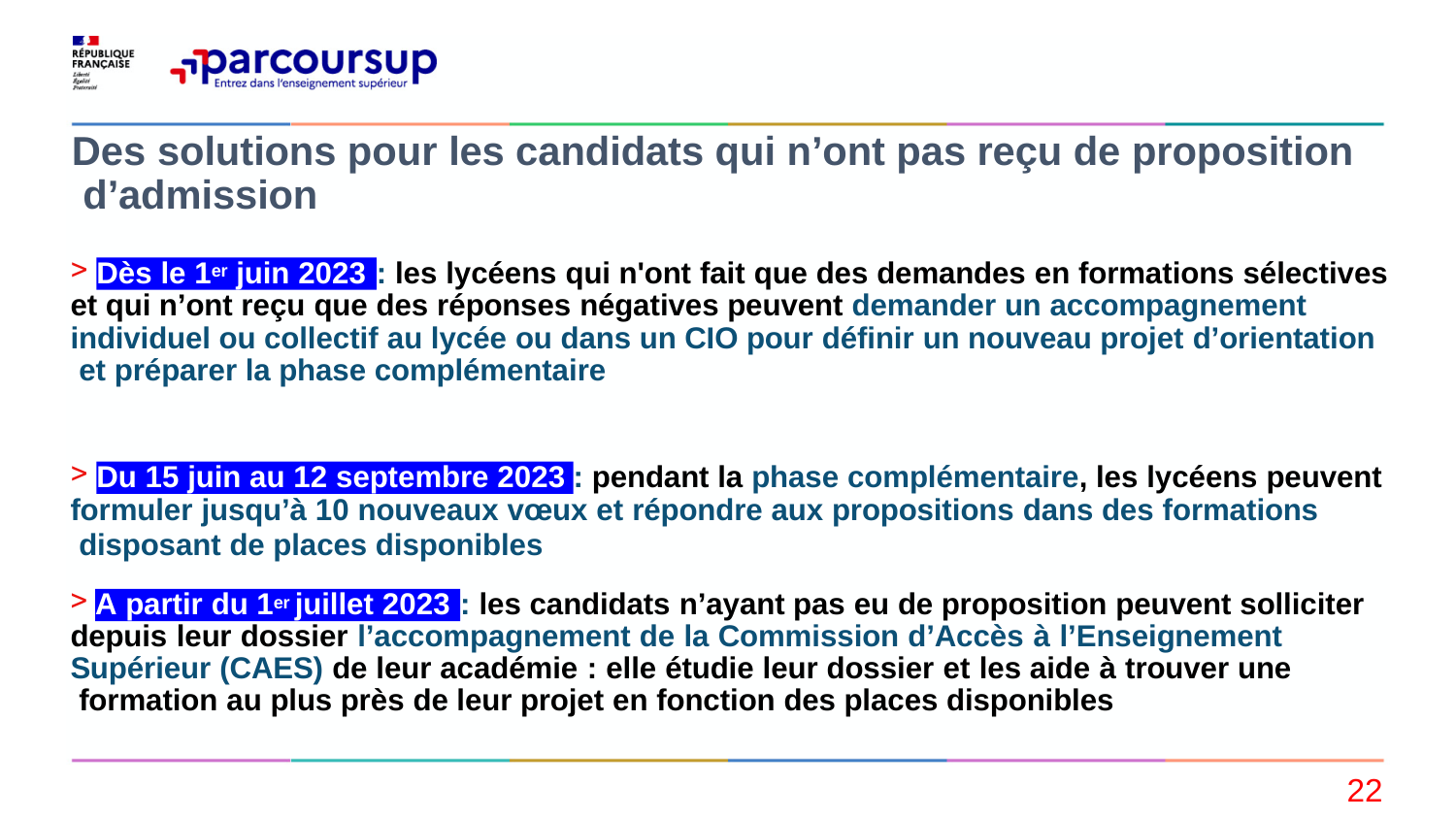

# Des solutions pour les candidats qui n’ont pas reçu de proposition  d’admission
: les lycéens qui n'ont fait que des demandes en formations sélectives
Dès le 1er juin 2023
et qui n’ont reçu que des réponses négatives peuvent demander un accompagnement  individuel ou collectif au lycée ou dans un CIO pour définir un nouveau projet d’orientation  et préparer la phase complémentaire
: pendant la phase complémentaire, les lycéens peuvent
Du 15 juin au 12 septembre 2023
formuler jusqu’à 10 nouveaux vœux et répondre aux propositions dans des formations  disposant de places disponibles
: les candidats n’ayant pas eu de proposition peuvent solliciter
A partir du 1er juillet 2023
depuis leur dossier l’accompagnement de la Commission d’Accès à l’Enseignement  Supérieur (CAES) de leur académie : elle étudie leur dossier et les aide à trouver une  formation au plus près de leur projet en fonction des places disponibles

22